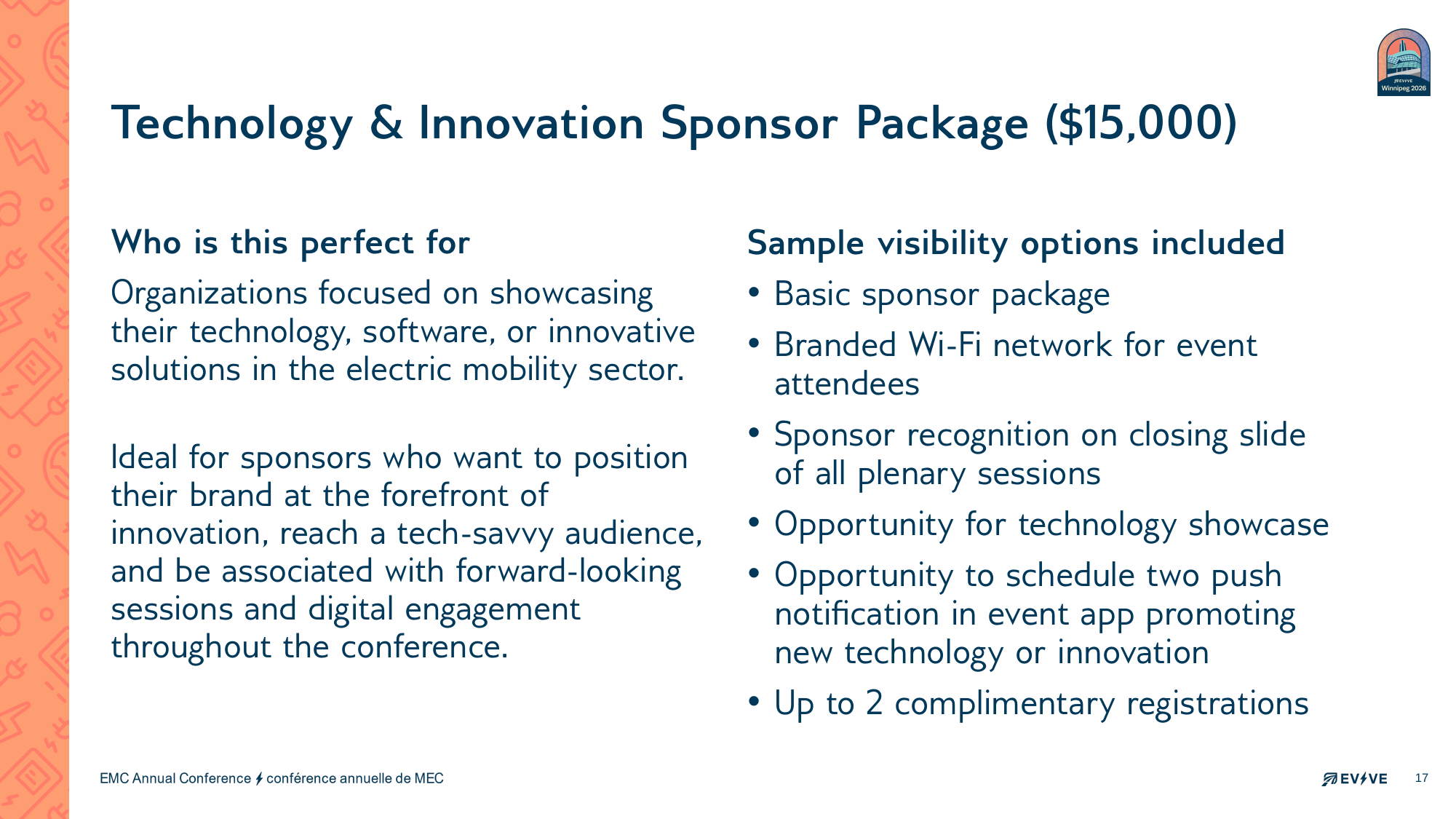

# Technology & Innovation Sponsor Package ($15,000)
Who is this perfect for
Organizations focused on showcasing their technology, software, or innovative solutions in the electric mobility sector.
Ideal for sponsors who want to position their brand at the forefront of innovation, reach a tech-savvy audience, and be associated with forward-looking sessions and digital engagement throughout the conference.
Sample visibility options included
Basic sponsor package
Branded Wi-Fi network for event attendees
Sponsor recognition on closing slide of all plenary sessions
Opportunity for technology showcase
Opportunity to schedule two push notification in event app promoting new technology or innovation
Up to 2 complimentary registrations